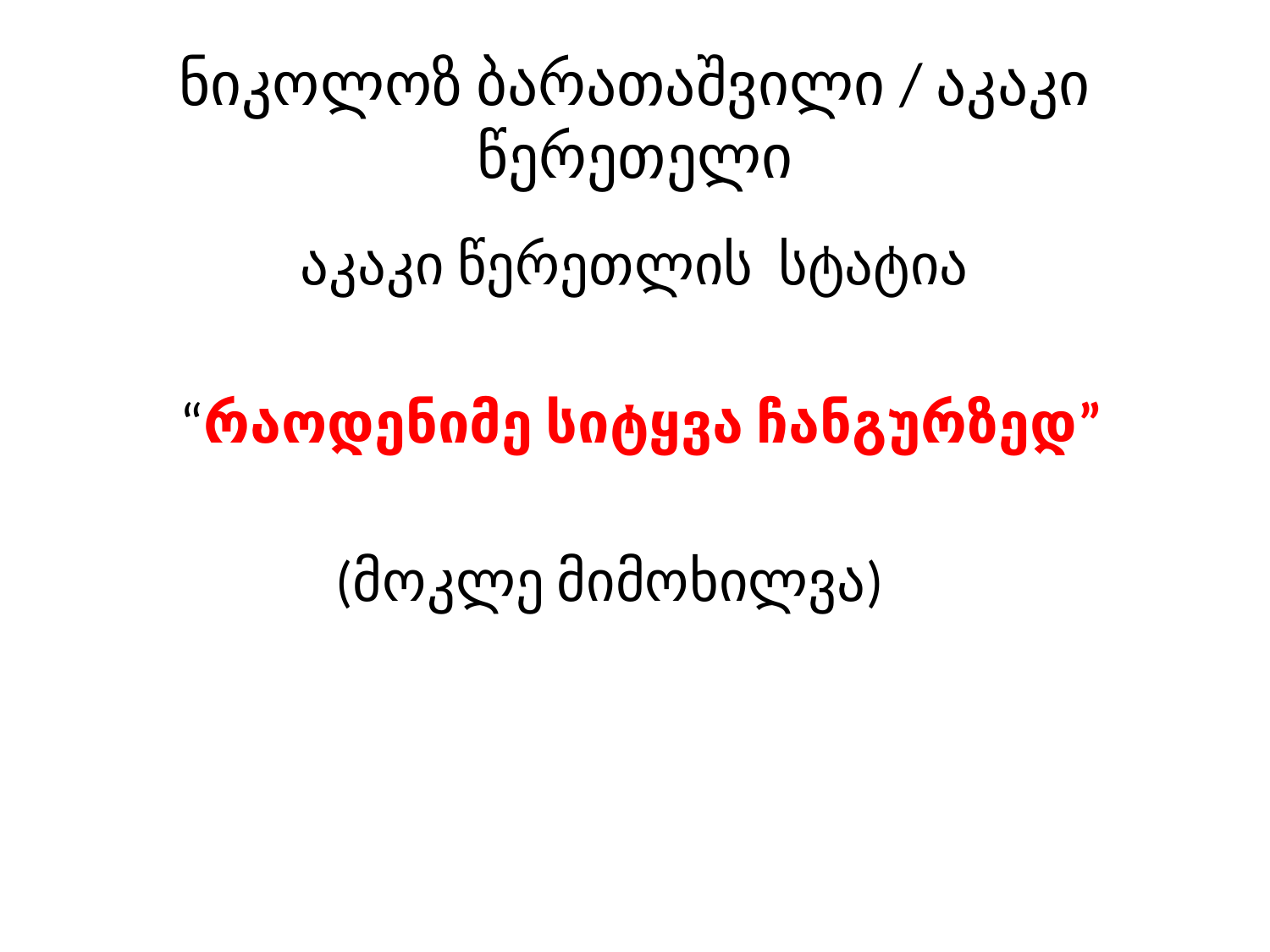

# ნიკოლოზ ბარათაშვილი / აკაკი წერეთელი
აკაკი წერეთლის  სტატია

 “რაოდენიმე სიტყვა ჩანგურზედ”

(მოკლე მიმოხილვა)